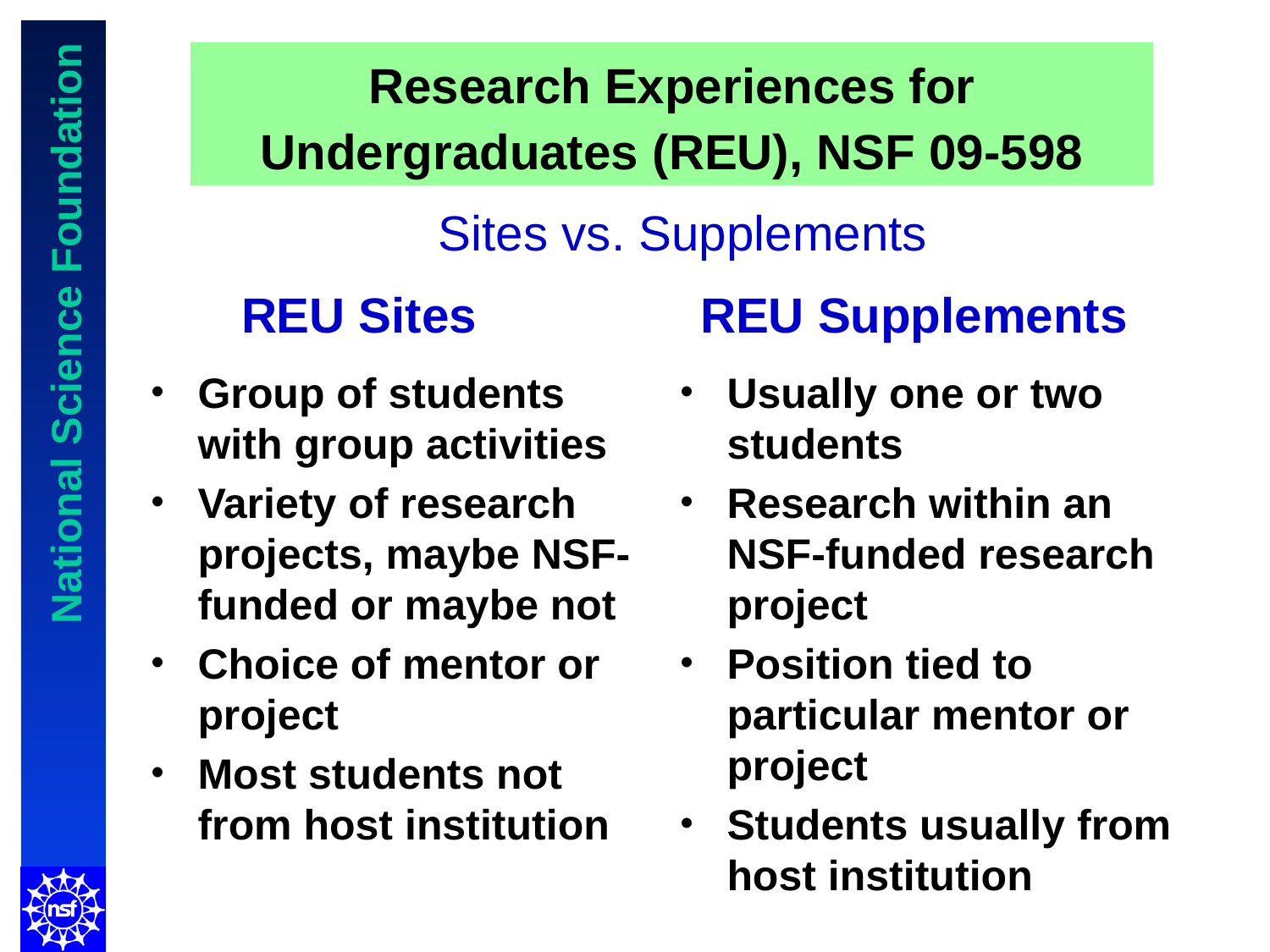

Research Experiences for Undergraduates (REU), NSF 09-598
# Sites vs. Supplements
REU Sites
REU Supplements
Usually one or two students
Research within an NSF-funded research project
Position tied to particular mentor or project
Students usually from host institution
Group of students with group activities
Variety of research projects, maybe NSF-funded or maybe not
Choice of mentor or project
Most students not from host institution